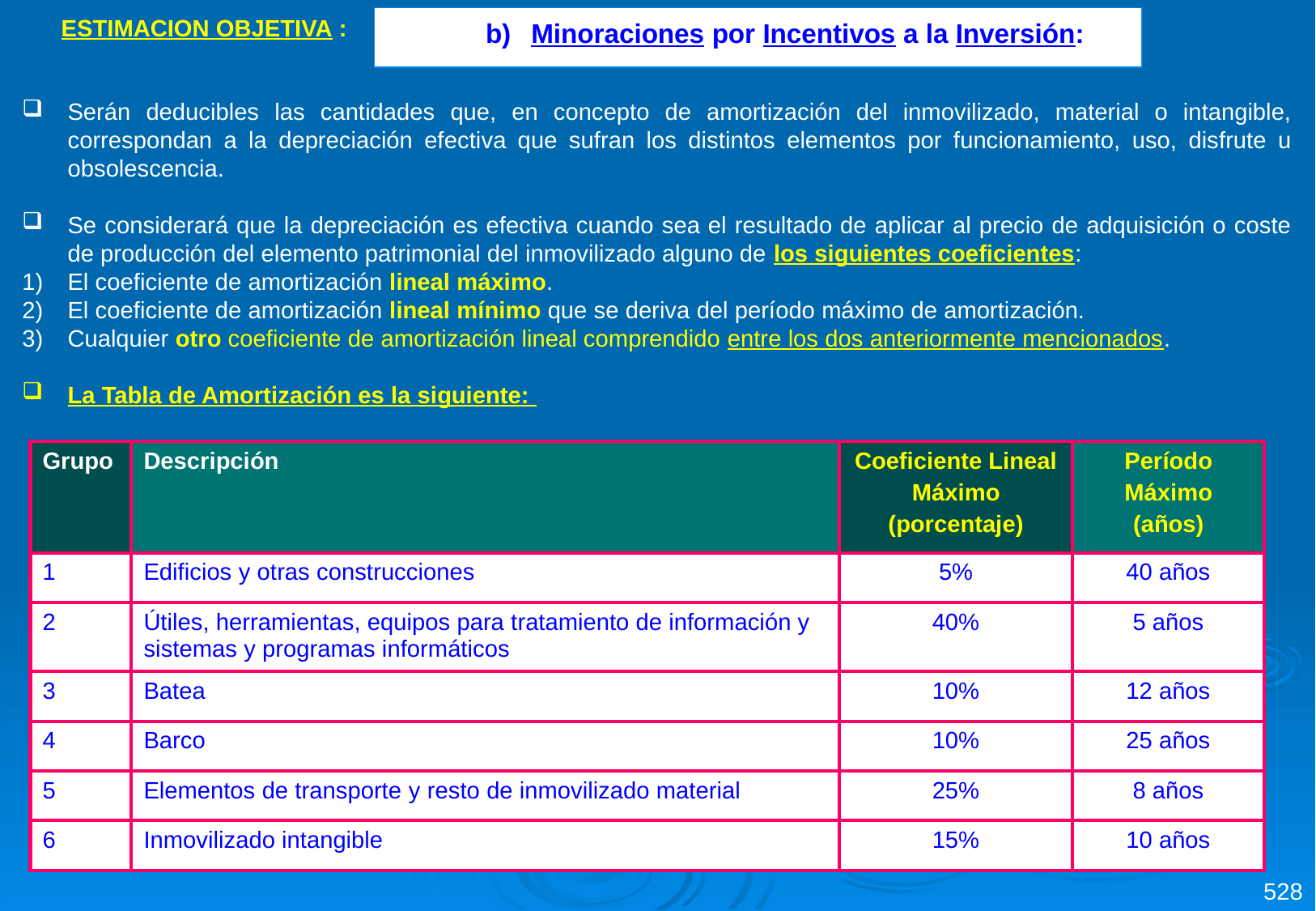

Minoraciones por Incentivos a la Inversión:

ESTIMACION OBJETIVA :
Serán deducibles las cantidades que, en concepto de amortización del inmovilizado, material o intangible, correspondan a la depreciación efectiva que sufran los distintos elementos por funcionamiento, uso, disfrute u obsolescencia.

Se considerará que la depreciación es efectiva cuando sea el resultado de aplicar al precio de adquisición o coste de producción del elemento patrimonial del inmovilizado alguno de los siguientes coeficientes:
El coeficiente de amortización lineal máximo.
El coeficiente de amortización lineal mínimo que se deriva del período máximo de amortización.
Cualquier otro coeficiente de amortización lineal comprendido entre los dos anteriormente mencionados.

La Tabla de Amortización es la siguiente:
| Grupo | Descripción | Coeficiente Lineal Máximo (porcentaje) | Período Máximo (años) |
| --- | --- | --- | --- |
| 1 | Edificios y otras construcciones | 5% | 40 años |
| 2 | Útiles, herramientas, equipos para tratamiento de información y sistemas y programas informáticos | 40% | 5 años |
| 3 | Batea | 10% | 12 años |
| 4 | Barco | 10% | 25 años |
| 5 | Elementos de transporte y resto de inmovilizado material | 25% | 8 años |
| 6 | Inmovilizado intangible | 15% | 10 años |
528